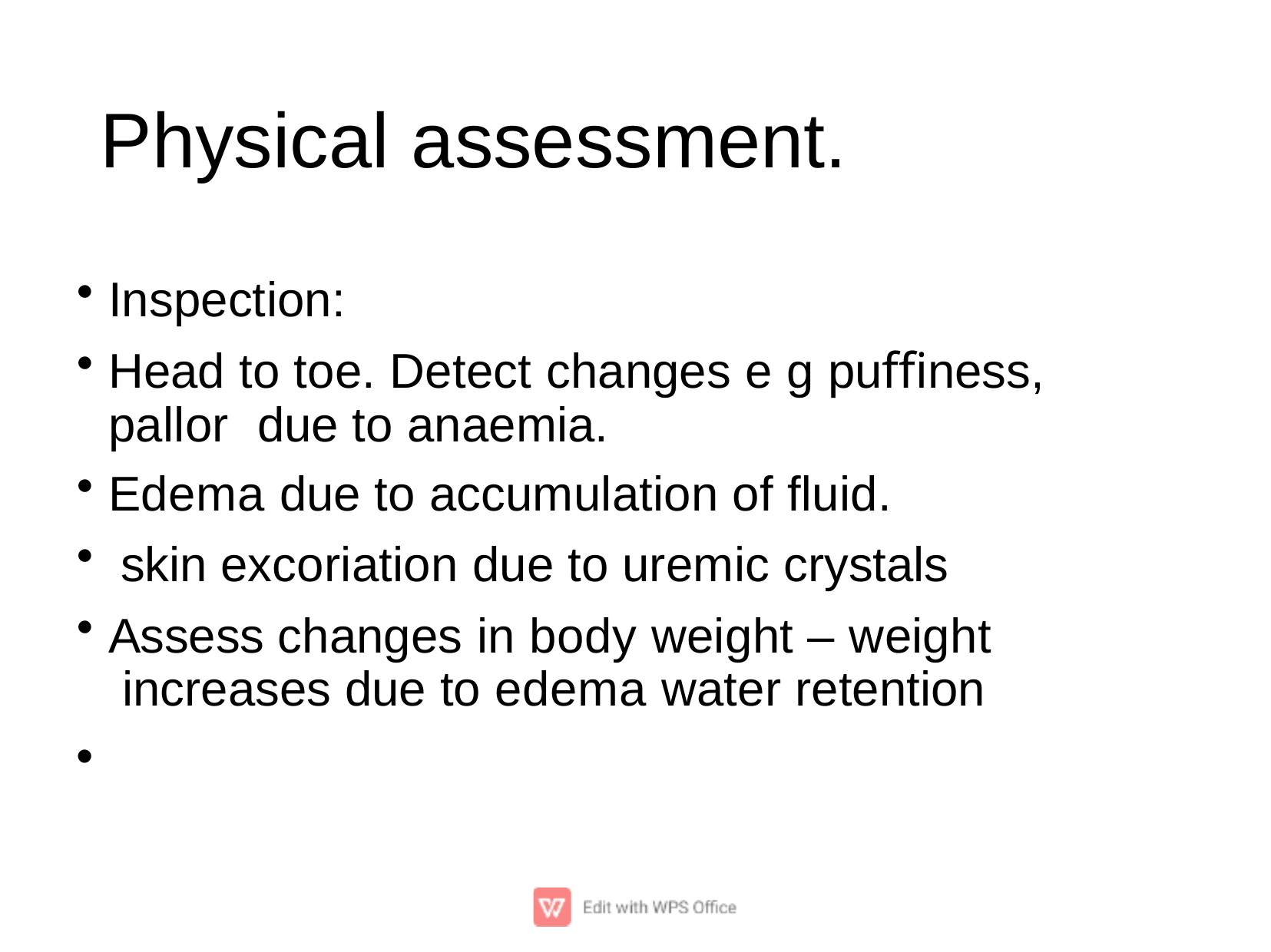

# Physical assessment.
Inspection:
Head to toe. Detect changes e g puﬃness, pallor  due to anaemia.
Edema due to accumulation of ﬂuid.
skin excoriation due to uremic crystals
Assess changes in body weight – weight  increases due to edema water retention
•